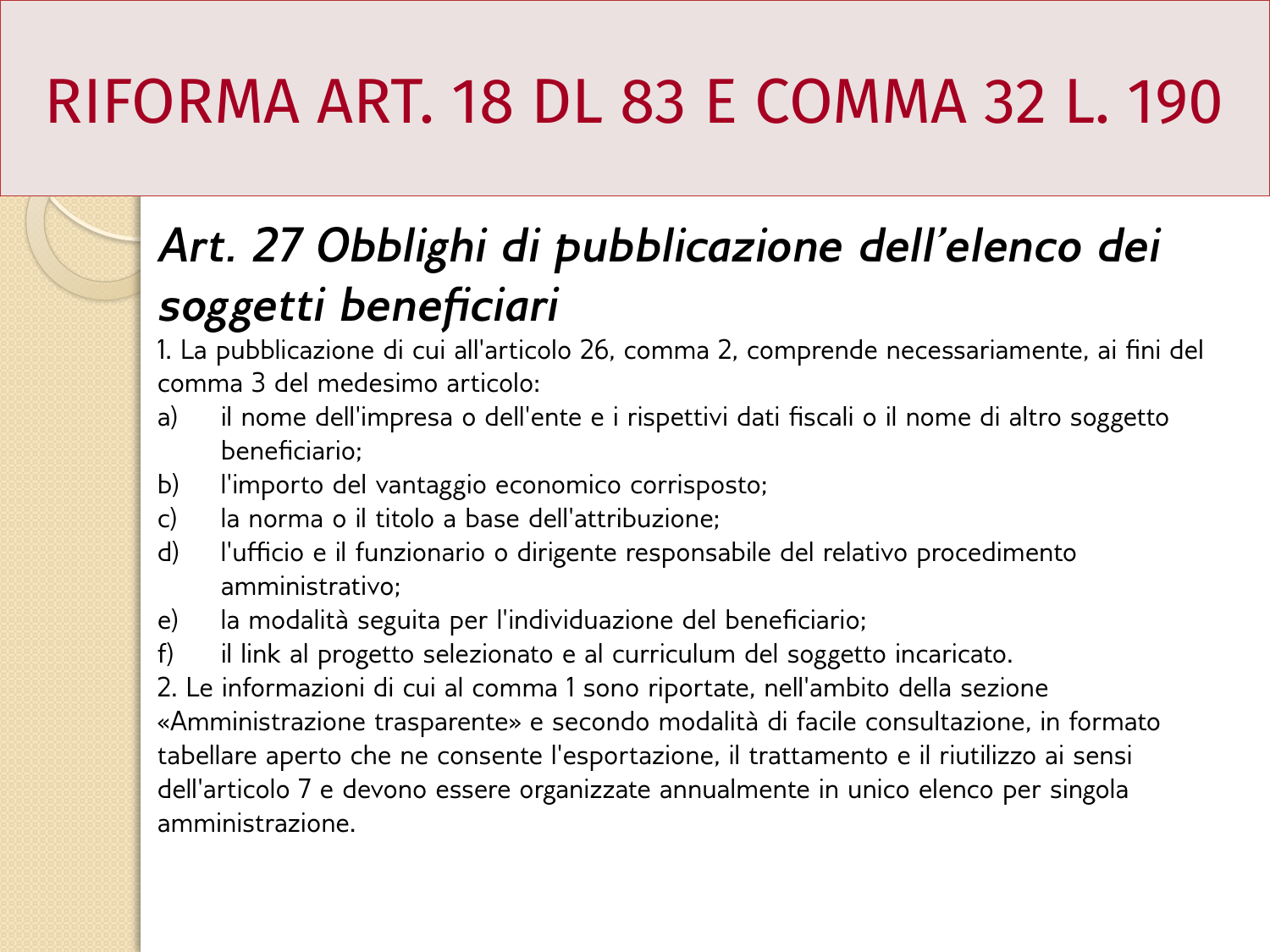

RIFORMA ART. 18 DL 83 E COMMA 32 L. 190
Art. 27 Obblighi di pubblicazione dell’elenco dei soggetti beneficiari
1. La pubblicazione di cui all'articolo 26, comma 2, comprende necessariamente, ai fini del comma 3 del medesimo articolo:
il nome dell'impresa o dell'ente e i rispettivi dati fiscali o il nome di altro soggetto beneficiario;
l'importo del vantaggio economico corrisposto;
la norma o il titolo a base dell'attribuzione;
l'ufficio e il funzionario o dirigente responsabile del relativo procedimento amministrativo;
la modalità seguita per l'individuazione del beneficiario;
il link al progetto selezionato e al curriculum del soggetto incaricato.
2. Le informazioni di cui al comma 1 sono riportate, nell'ambito della sezione «Amministrazione trasparente» e secondo modalità di facile consultazione, in formato tabellare aperto che ne consente l'esportazione, il trattamento e il riutilizzo ai sensi dell'articolo 7 e devono essere organizzate annualmente in unico elenco per singola amministrazione.